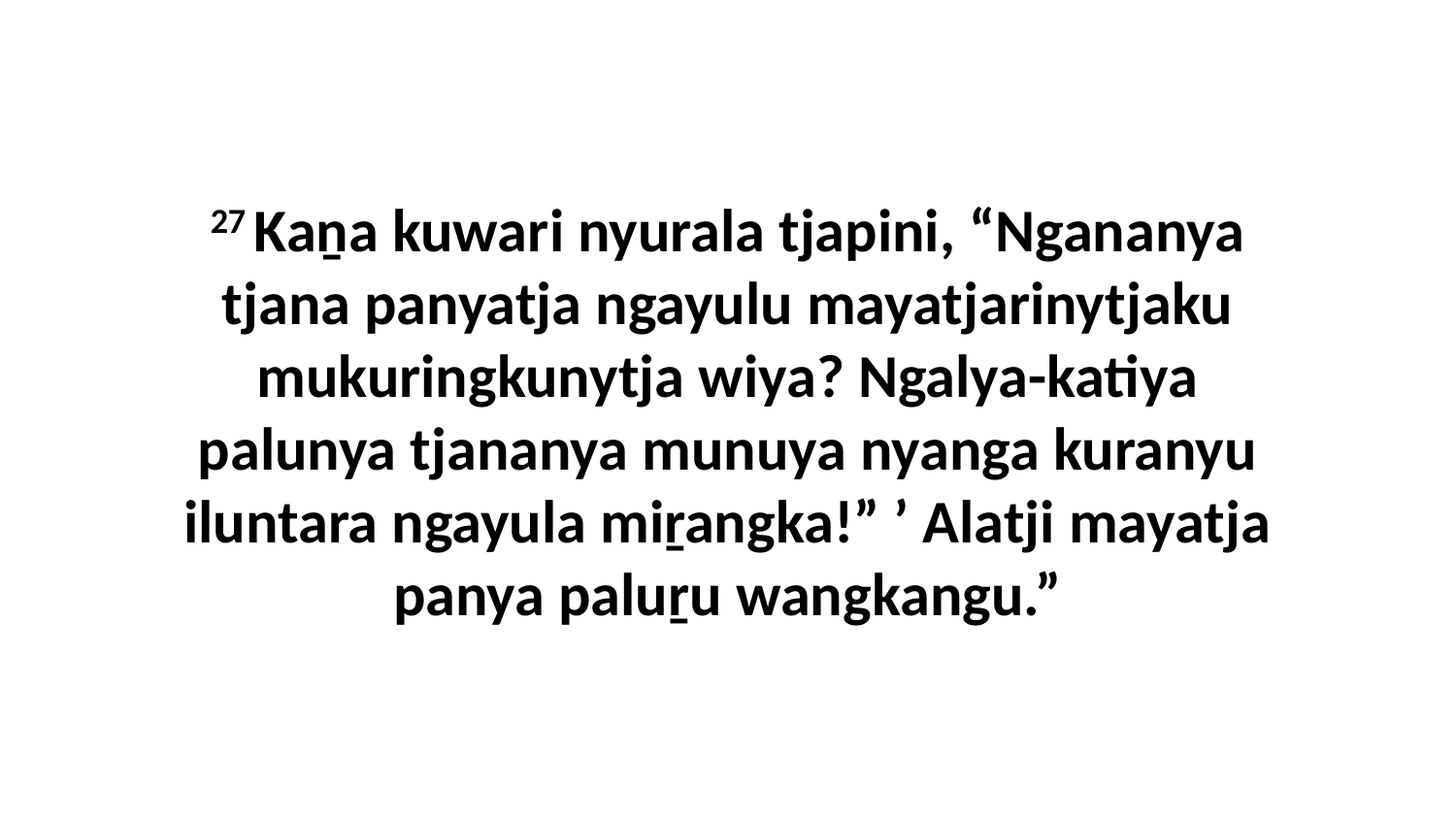

27 Kaṉa kuwari nyurala tjapini, “Ngananya tjana panyatja ngayulu mayatjarinytjaku mukuringkunytja wiya? Ngalya-katiya palunya tjananya munuya nyanga kuranyu iluntara ngayula miṟangka!” ’ Alatji mayatja panya paluṟu wangkangu.”